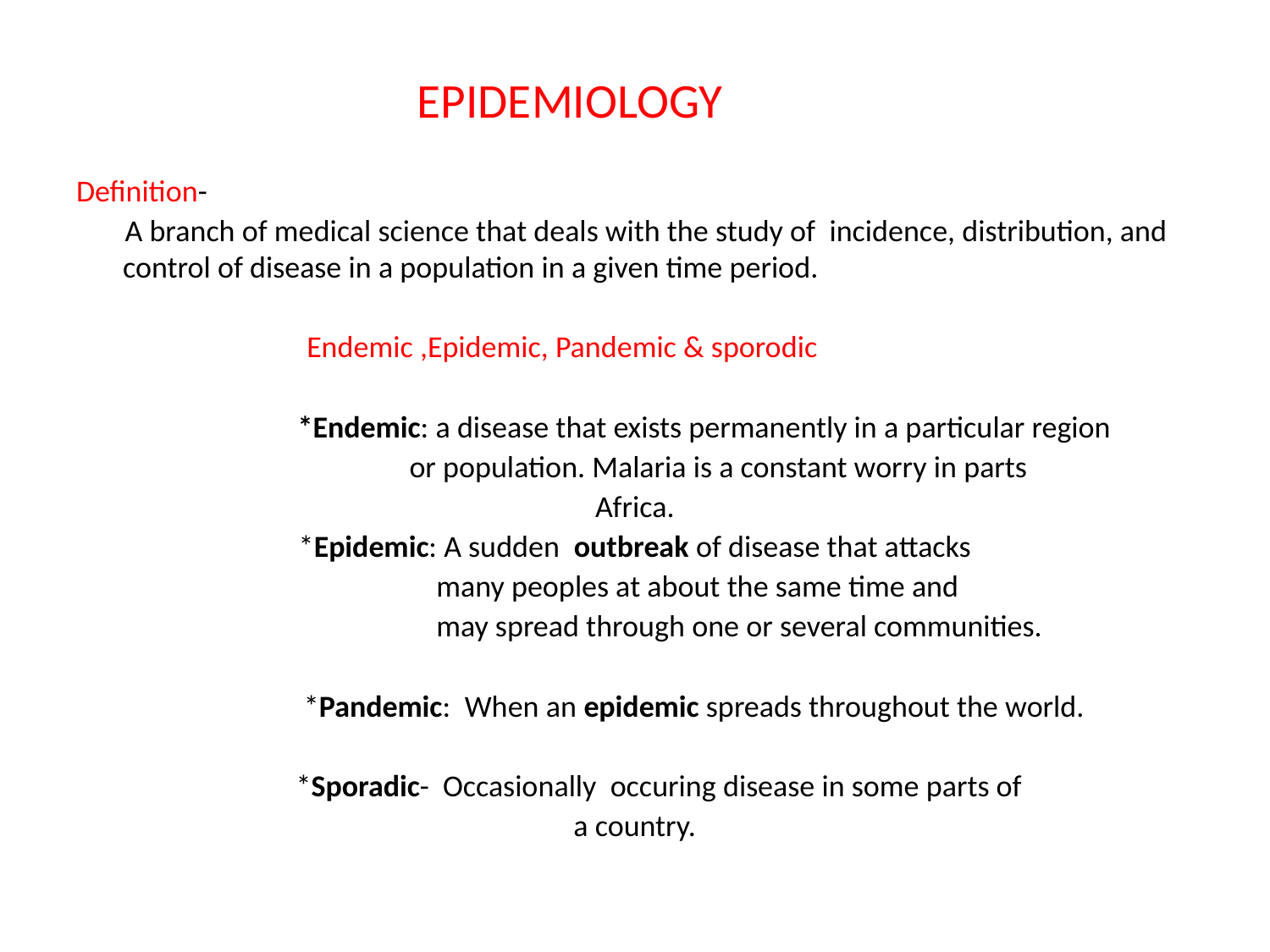

EPIDEMIOLOGY

Definition-
       A branch of medical science that deals with the study of  incidence, distribution, and control of disease in a population in a given time period.

                                 Endemic ,Epidemic, Pandemic & sporodic

                    *Endemic: a disease that exists permanently in a particular region
                         or population. Malaria is a constant worry in parts
Africa.
*Epidemic: A sudden  outbreak of disease that attacks
                  many peoples at about the same time and
                              may spread through one or several communities.

                 *Pandemic:  When an epidemic spreads throughout the world.

        *Sporadic-  Occasionally  occuring disease in some parts of
a country.